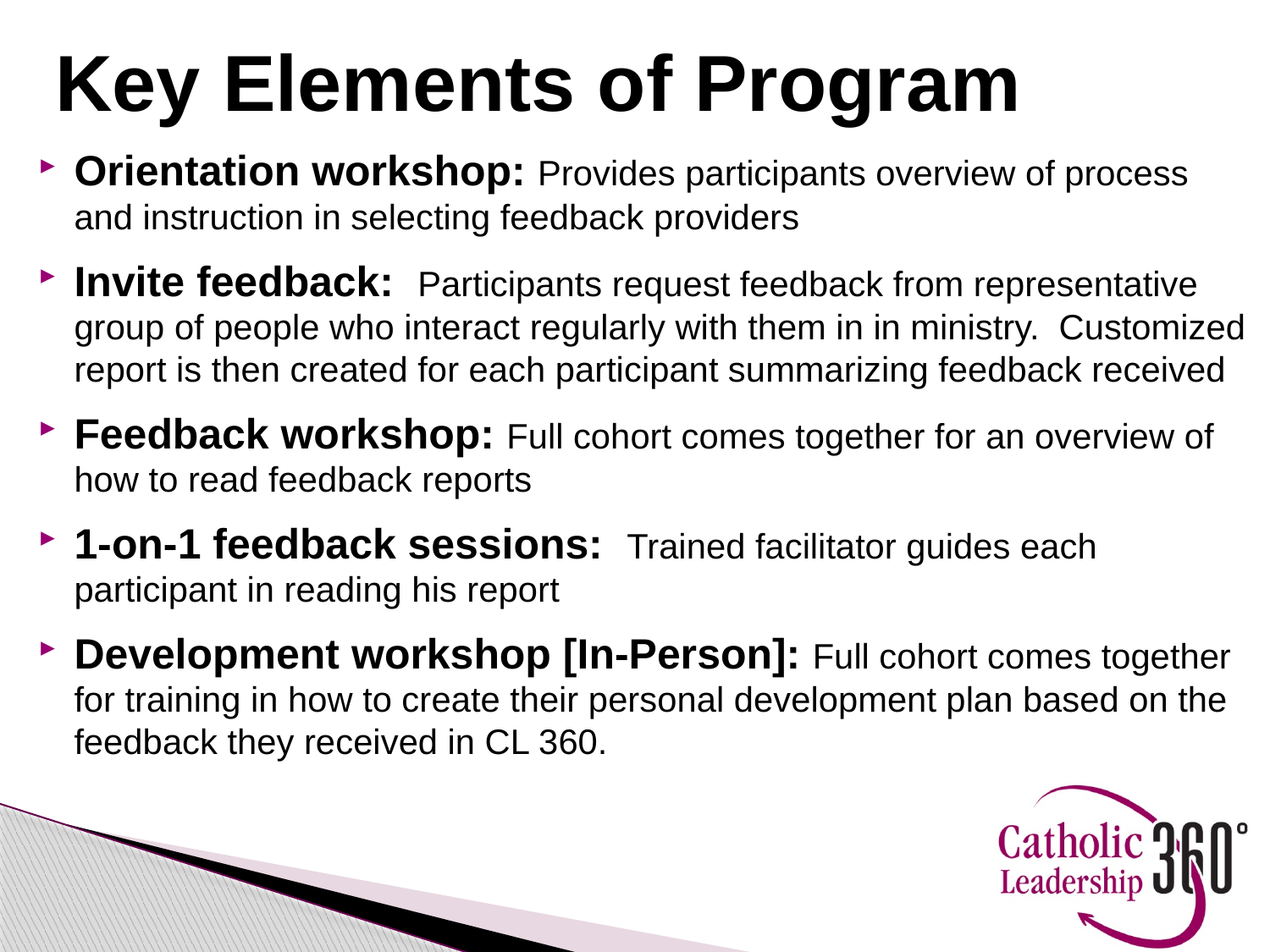

# Key Elements of Program
Orientation workshop: Provides participants overview of process and instruction in selecting feedback providers
Invite feedback:  Participants request feedback from representative group of people who interact regularly with them in in ministry.  Customized report is then created for each participant summarizing feedback received
Feedback workshop: Full cohort comes together for an overview of how to read feedback reports
1-on-1 feedback sessions:  Trained facilitator guides each participant in reading his report
Development workshop [In-Person]: Full cohort comes together for training in how to create their personal development plan based on the feedback they received in CL 360.